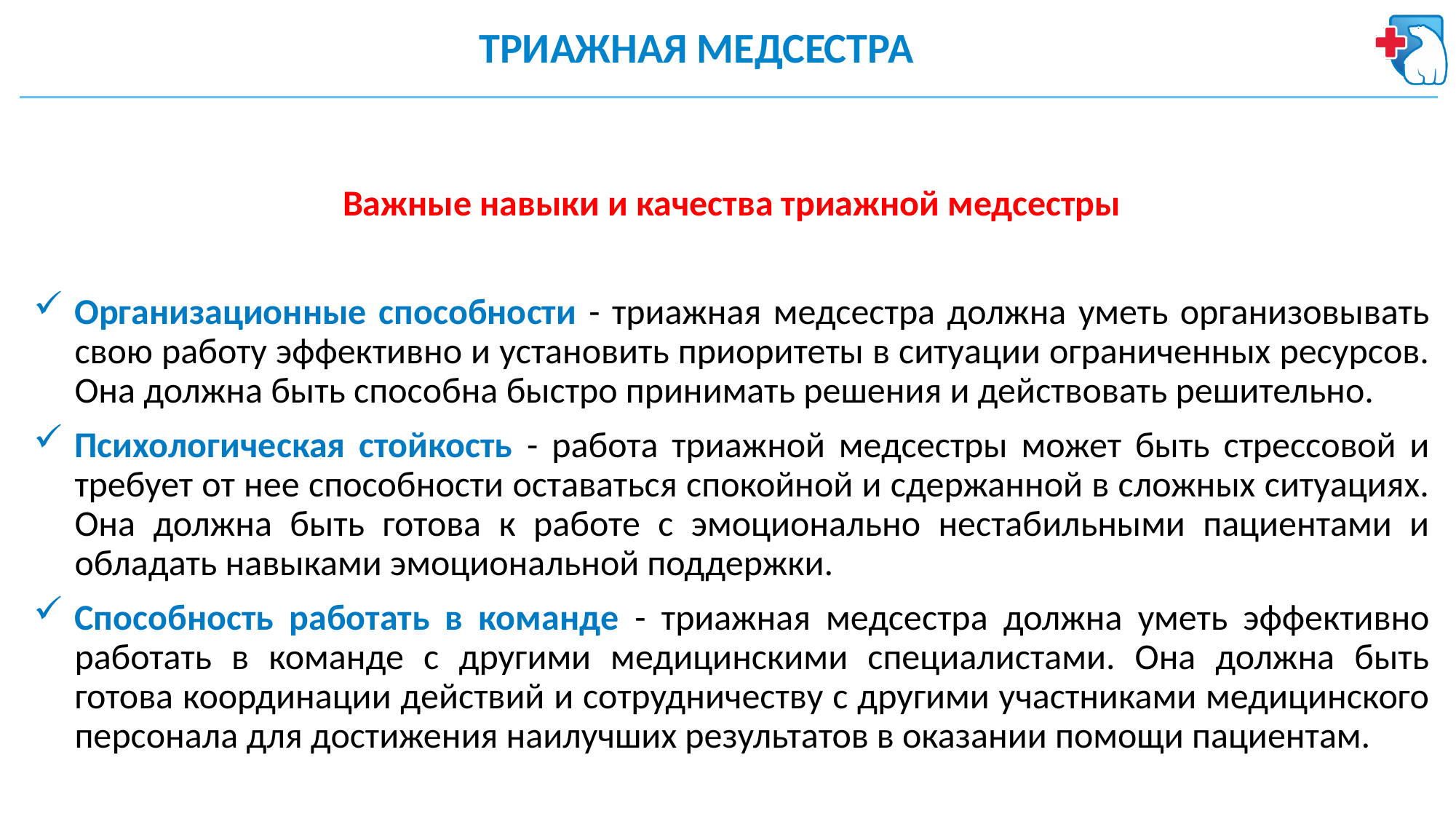

# ТРИАЖНАЯ МЕДСЕСТРА

Важные навыки и качества триажной медсестры

Организационные способности - триажная медсестра должна уметь организовывать свою работу эффективно и установить приоритеты в ситуации ограниченных ресурсов. Она должна быть способна быстро принимать решения и действовать решительно.
Психологическая стойкость - работа триажной медсестры может быть стрессовой и требует от нее способности оставаться спокойной и сдержанной в сложных ситуациях. Она должна быть готова к работе с эмоционально нестабильными пациентами и обладать навыками эмоциональной поддержки.
Способность работать в команде - триажная медсестра должна уметь эффективно работать в команде с другими медицинскими специалистами. Она должна быть готова координации действий и сотрудничеству с другими участниками медицинского персонала для достижения наилучших результатов в оказании помощи пациентам.